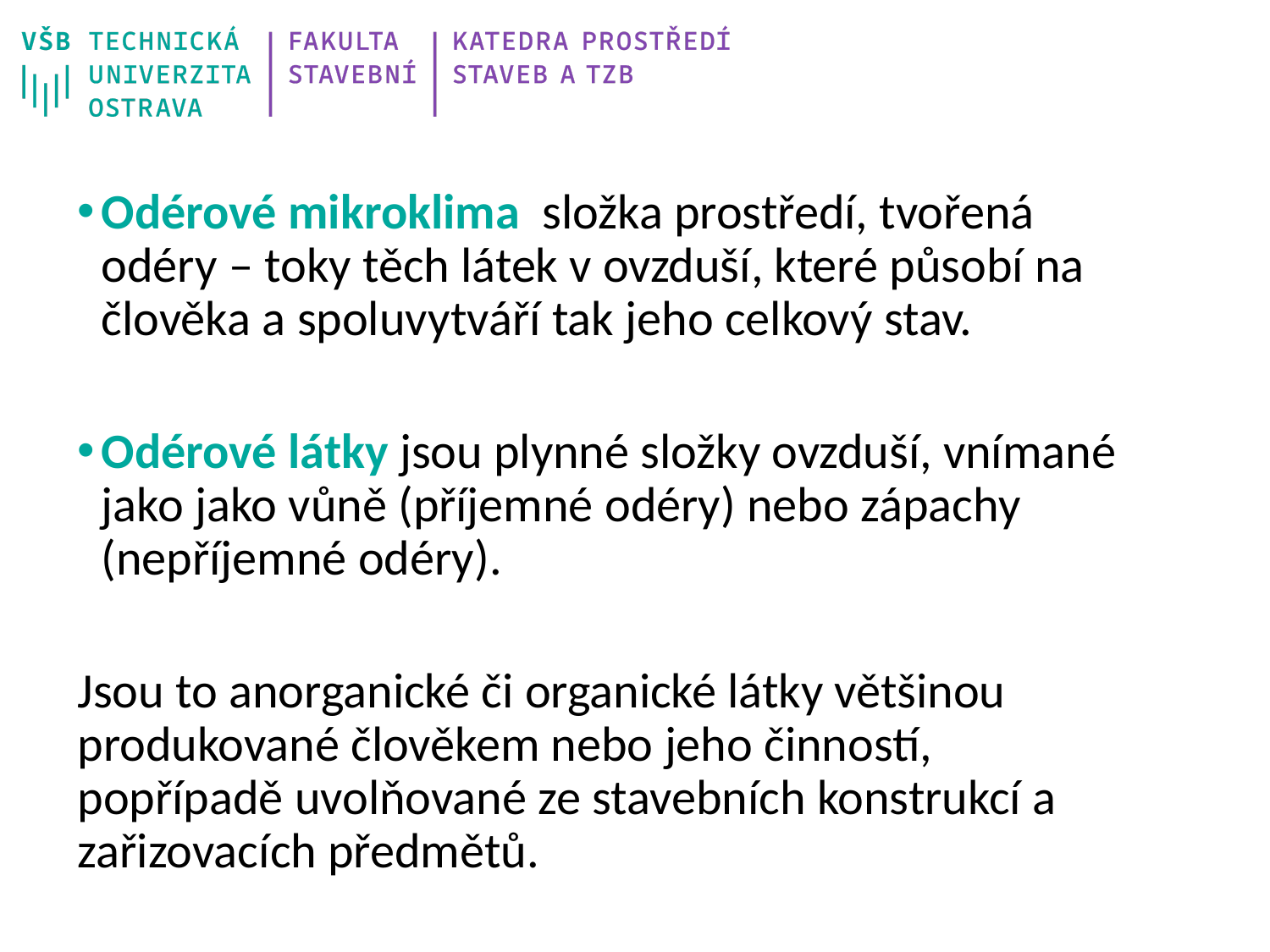

Odérové mikroklima  složka prostředí, tvořená odéry – toky těch látek v ovzduší, které působí na člověka a spoluvytváří tak jeho celkový stav.

Odérové látky jsou plynné složky ovzduší, vnímané jako jako vůně (příjemné odéry) nebo zápachy (nepříjemné odéry).

Jsou to anorganické či organické látky většinou produkované člověkem nebo jeho činností, popřípadě uvolňované ze stavebních konstrukcí a zařizovacích předmětů.